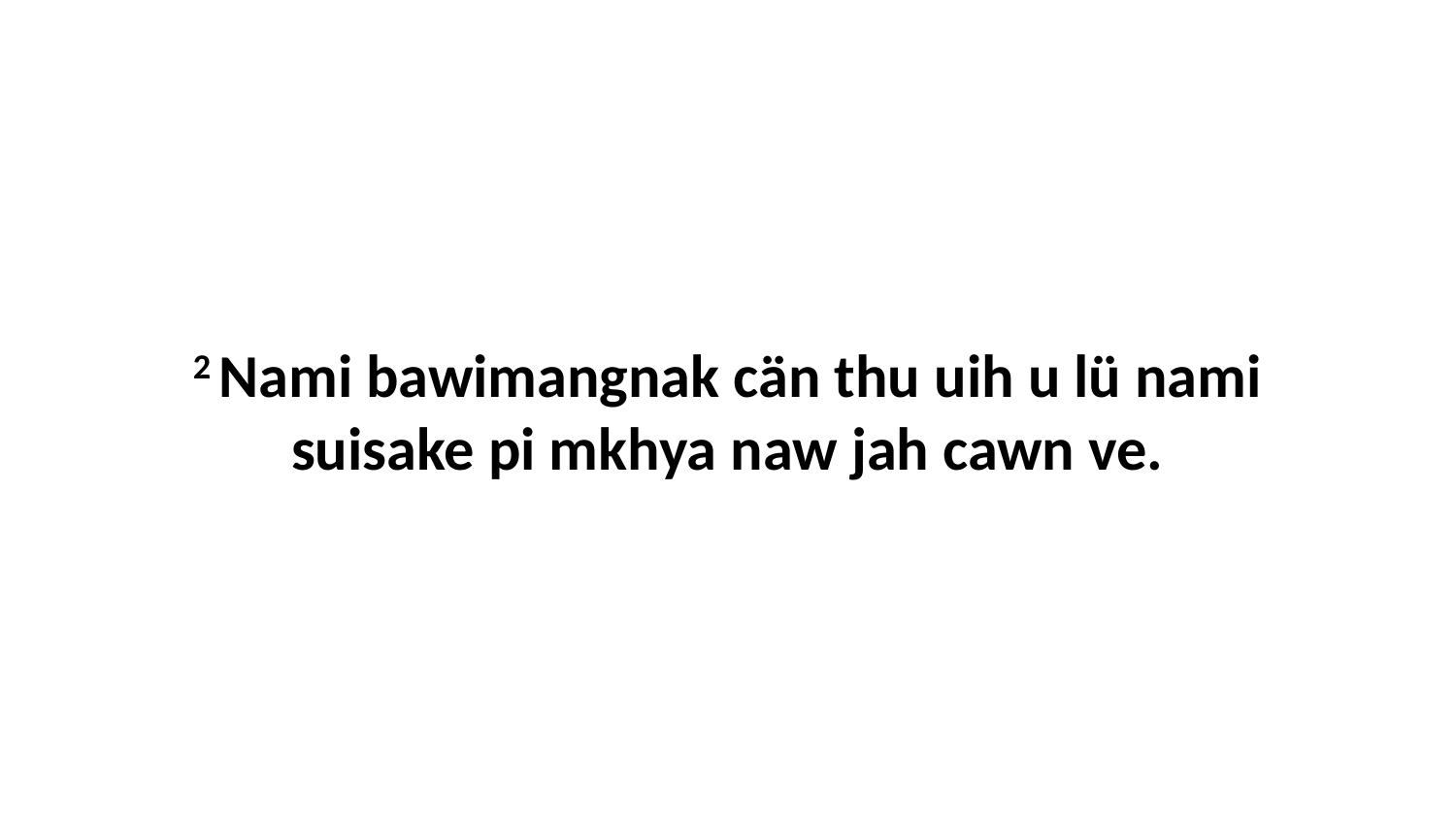

2 Nami bawimangnak cän thu uih u lü nami suisake pi mkhya naw jah cawn ve.